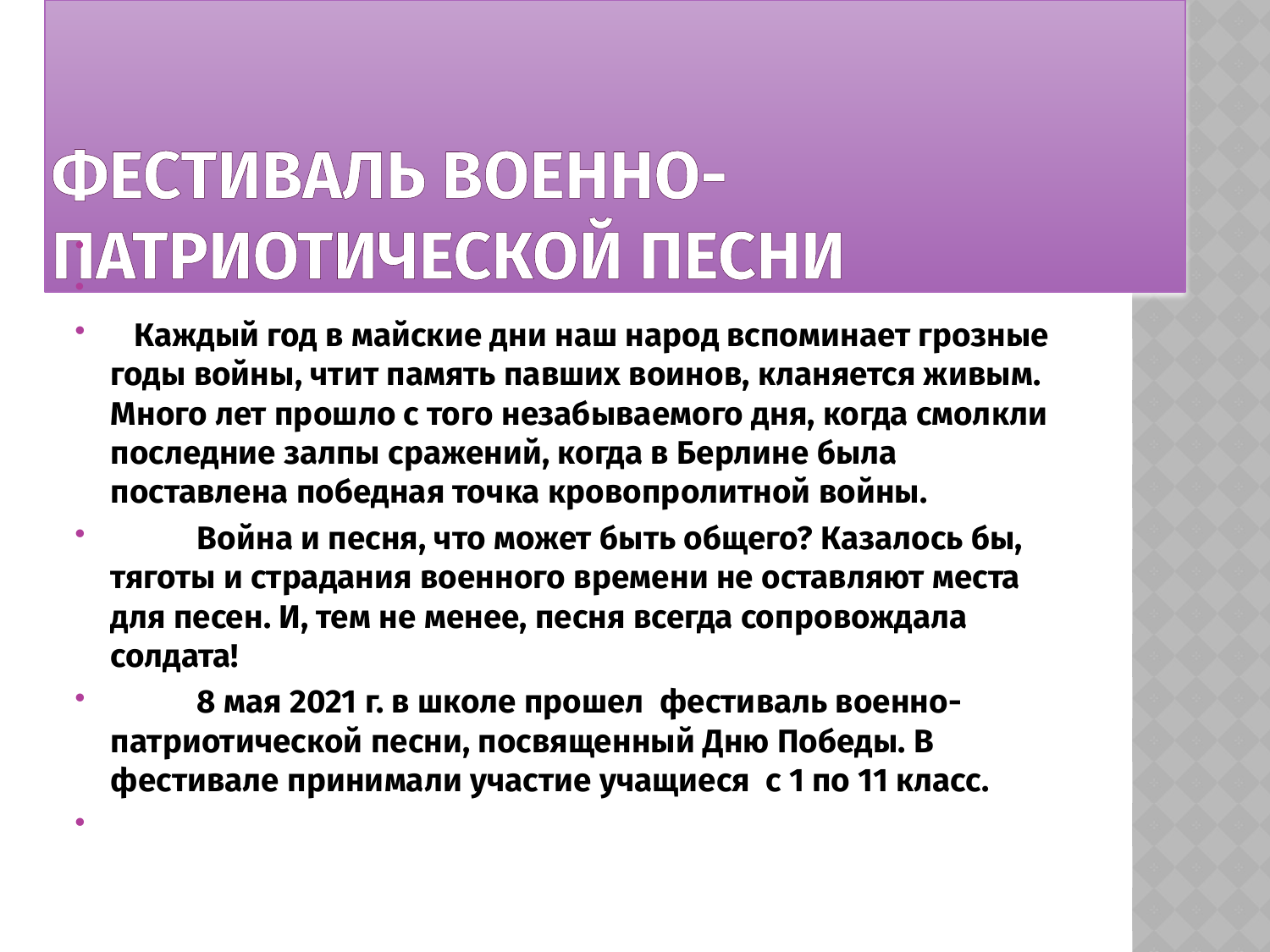

# Фестиваль военно-патриотической песни

   Каждый год в майские дни наш народ вспоминает грозные годы войны, чтит память павших воинов, кланяется живым. Много лет прошло с того незабываемого дня, когда смолкли последние залпы сражений, когда в Берлине была поставлена победная точка кровопролитной войны.
           Война и песня, что может быть общего? Казалось бы, тяготы и страдания военного времени не оставляют места для песен. И, тем не менее, песня всегда сопровождала солдата!
           8 мая 2021 г. в школе прошел  фестиваль военно-патриотической песни, посвященный Дню Победы. В фестивале принимали участие учащиеся  с 1 по 11 класс.